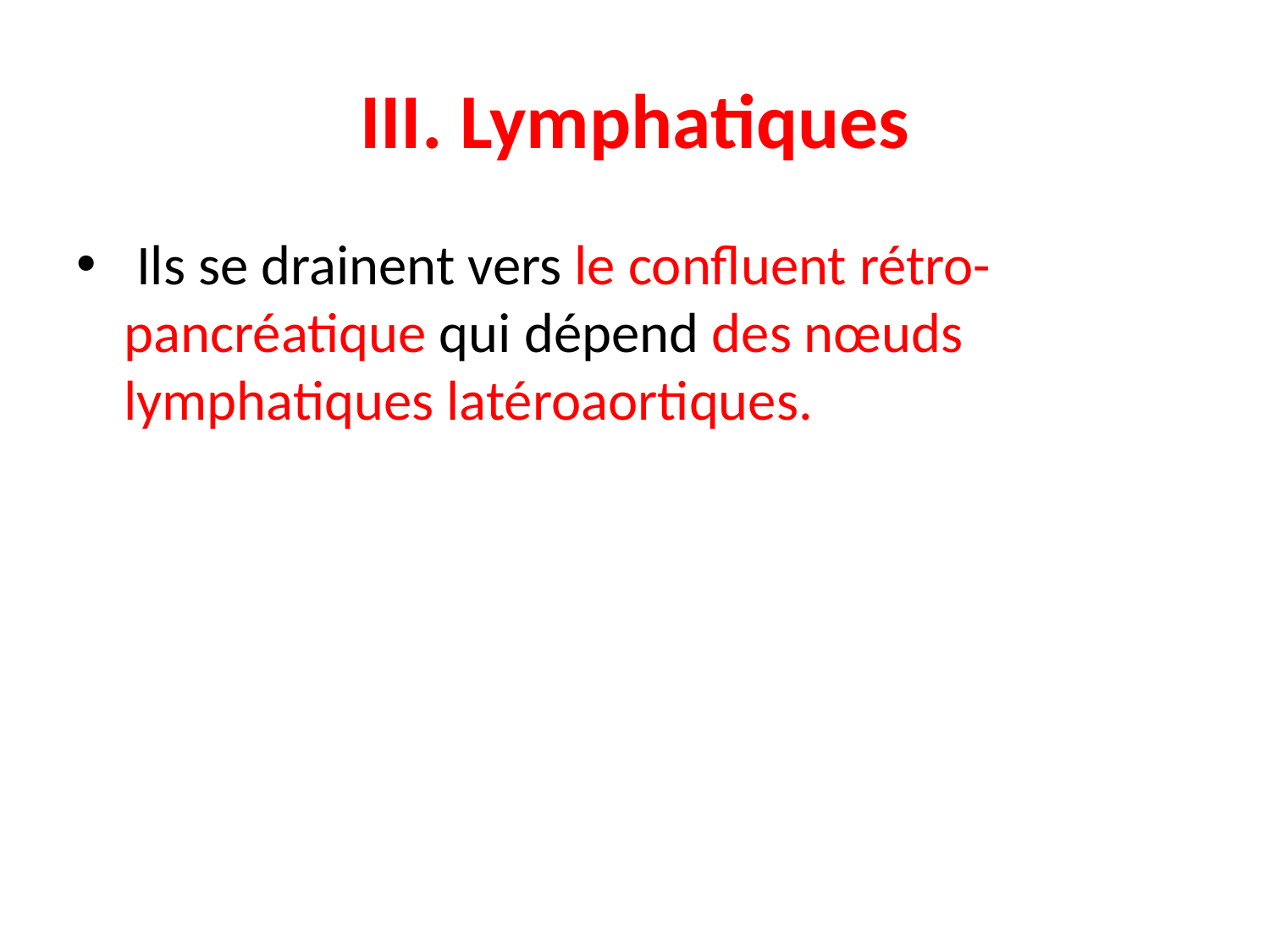

# III. Lymphatiques
 Ils se drainent vers le confluent rétro-pancréatique qui dépend des nœuds lymphatiques latéroaortiques.